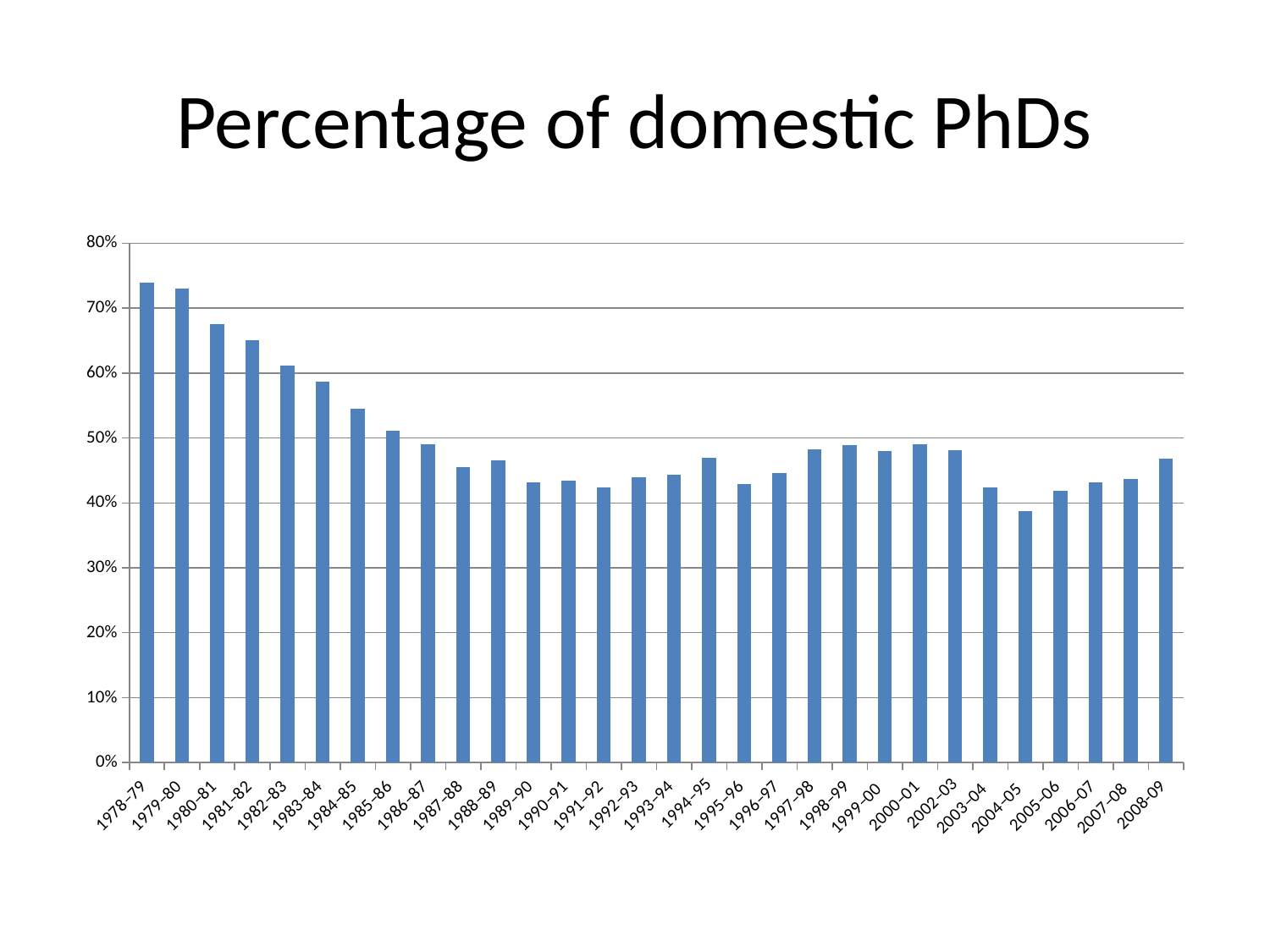

# Percentage of domestic PhDs

### Chart

| Category |  |
|---|---|
| 1978–79  | 0.739454094292804 |
| 1979–80  | 0.7307206068268045 |
| 1980–81  | 0.6758045292014306 |
| 1981–82  | 0.650375939849624 |
| 1982–83  | 0.6115591397849456 |
| 1983–84  | 0.5867208672086749 |
| 1984–85  | 0.5454545454545454 |
| 1985–86  | 0.5112582781456957 |
| 1986–87  | 0.489851150202977 |
| 1987–88  | 0.4548872180451128 |
| 1988–89  | 0.4649321266968326 |
| 1989–90  | 0.4316469321851454 |
| 1990–91  | 0.4344957587181903 |
| 1991–92  | 0.42322834645669294 |
| 1992–93  | 0.4394319131161236 |
| 1993–94  | 0.4428706326723326 |
| 1994–95 | 0.4697597348798684 |
| 1995–96  | 0.42869565217391303 |
| 1996–97  | 0.44559585492227977 |
| 1997–98  | 0.48190789473684353 |
| 1998–99  | 0.4889673433362765 |
| 1999–00   | 0.4798927613941042 |
| 2000–01  | 0.4900793650793671 |
| 2002–03 | 0.4808259587020661 |
| 2003–04   | 0.42363112391930835 |
| 2004–05   | 0.38799283154121966 |
| 2005–06  | 0.41927710843373395 |
| 2006–07  | 0.43215211754537597 |
| 2007–08   | 0.43724696356275505 |
| 2008-09  | 0.4678321678321691 |